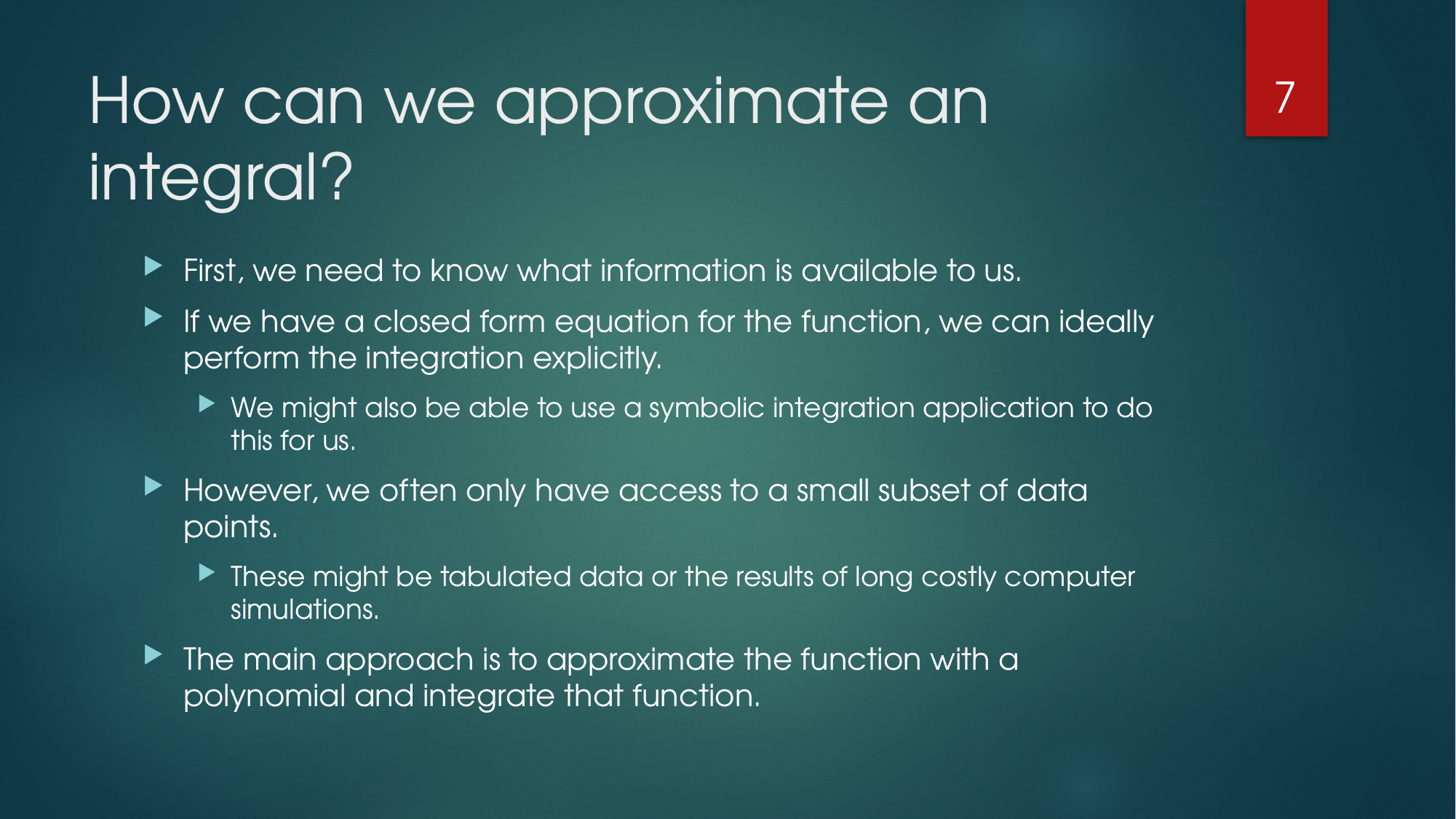

7
# How can we approximate an integral?
First, we need to know what information is available to us.
If we have a closed form equation for the function, we can ideally perform the integration explicitly.
We might also be able to use a symbolic integration application to do this for us.
However, we often only have access to a small subset of data points.
These might be tabulated data or the results of long costly computer simulations.
The main approach is to approximate the function with a polynomial and integrate that function.